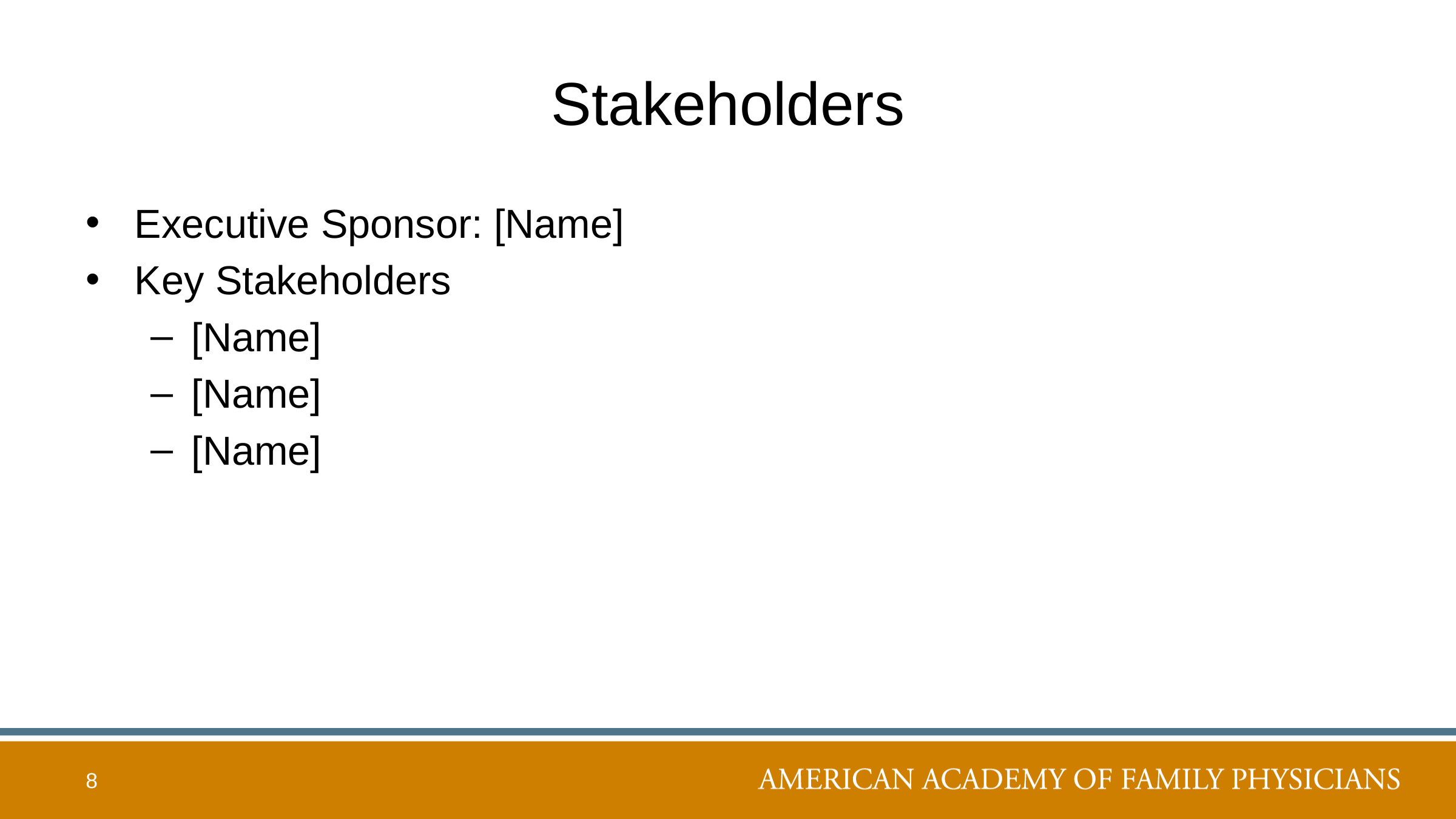

# Stakeholders
Executive Sponsor: [Name]
Key Stakeholders
[Name]
[Name]
[Name]

8